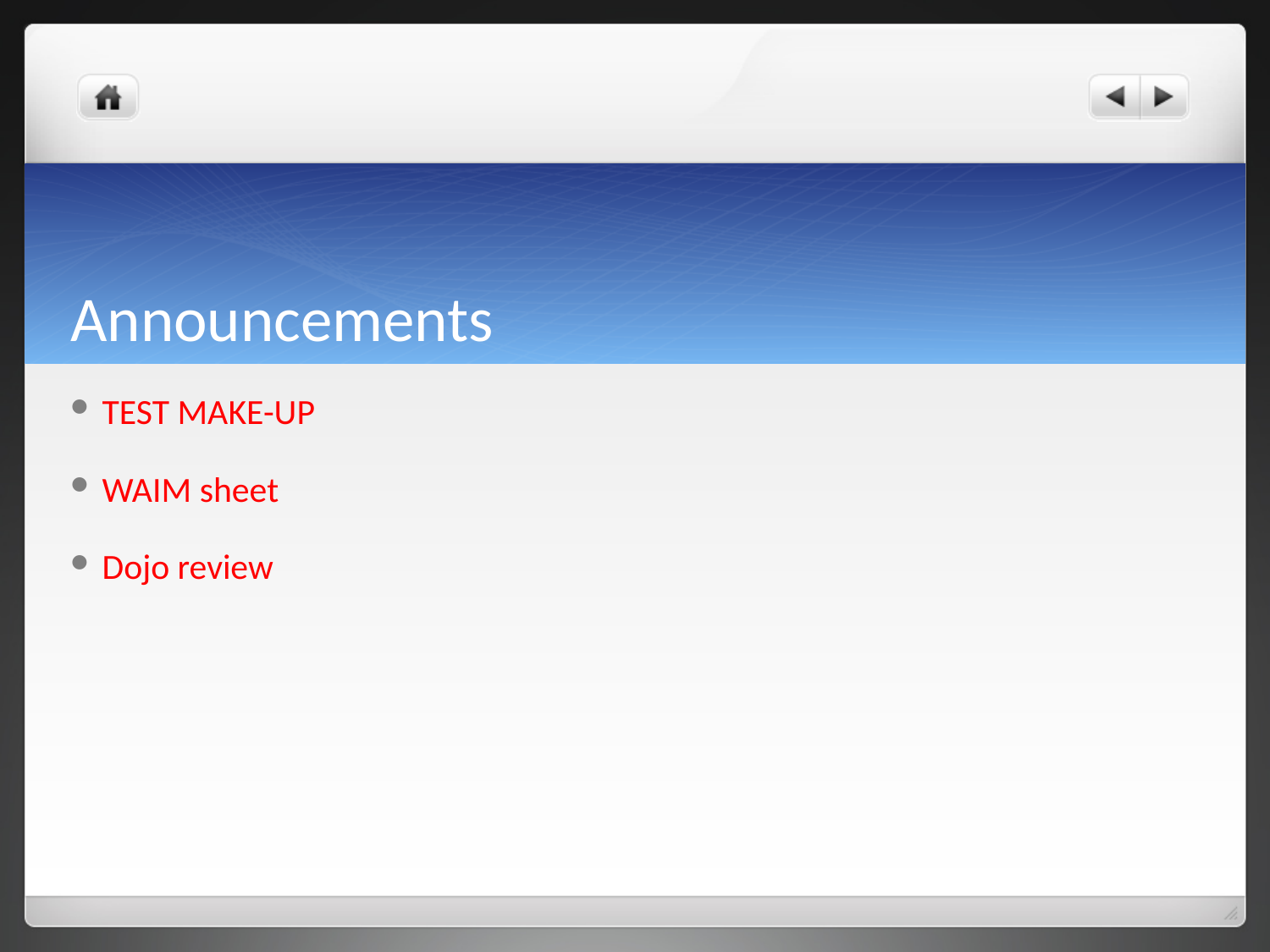

# Announcements
TEST MAKE-UP
WAIM sheet
Dojo review